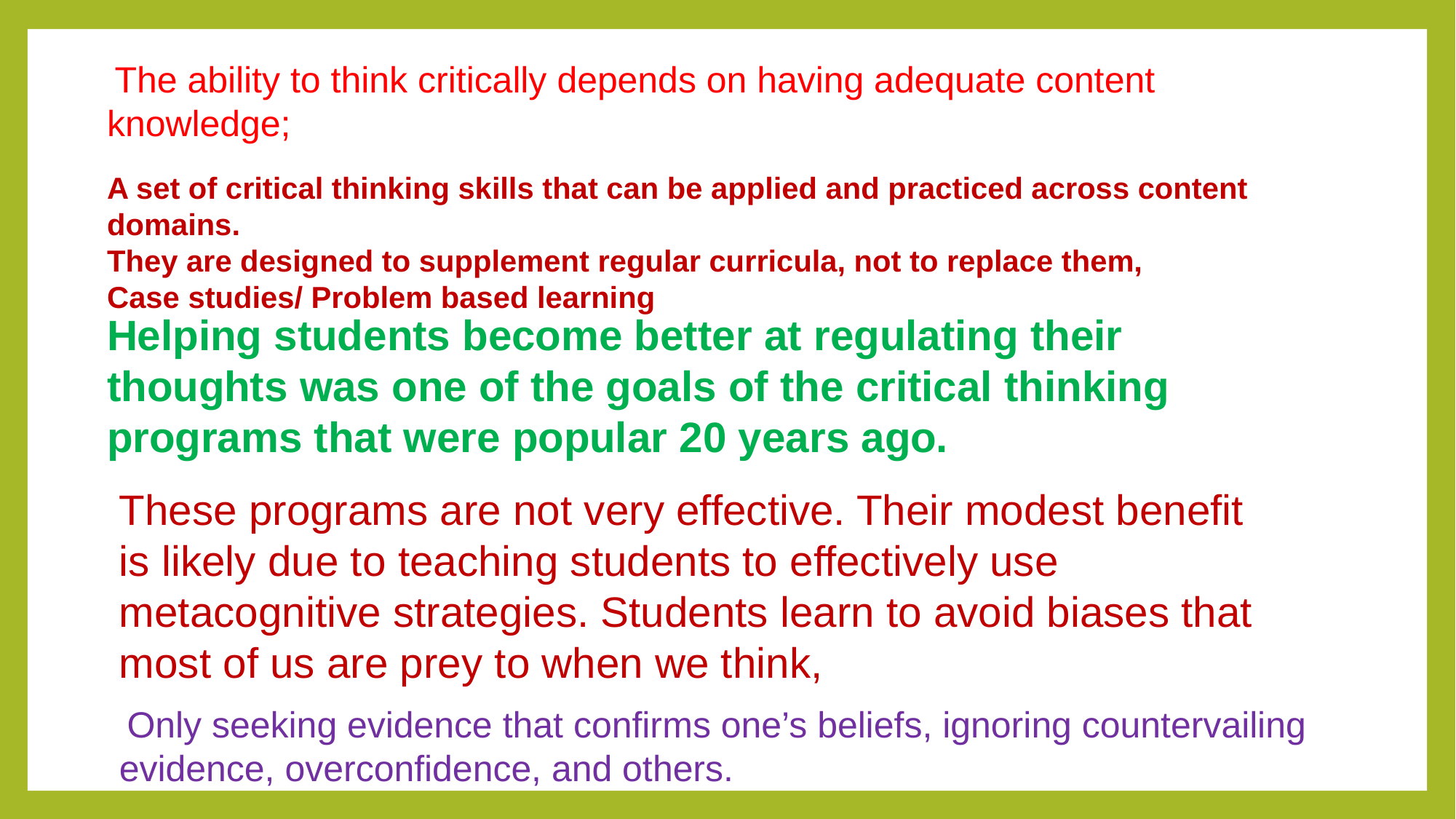

The ability to think critically depends on having adequate content knowledge;
A set of critical thinking skills that can be applied and practiced across content domains.
They are designed to supplement regular curricula, not to replace them,
Case studies/ Problem based learning
Helping students become better at regulating their thoughts was one of the goals of the critical thinking programs that were popular 20 years ago.
These programs are not very effective. Their modest benefit is likely due to teaching students to effectively use metacognitive strategies. Students learn to avoid biases that most of us are prey to when we think,
 Only seeking evidence that confirms one’s beliefs, ignoring countervailing evidence, overconfidence, and others.